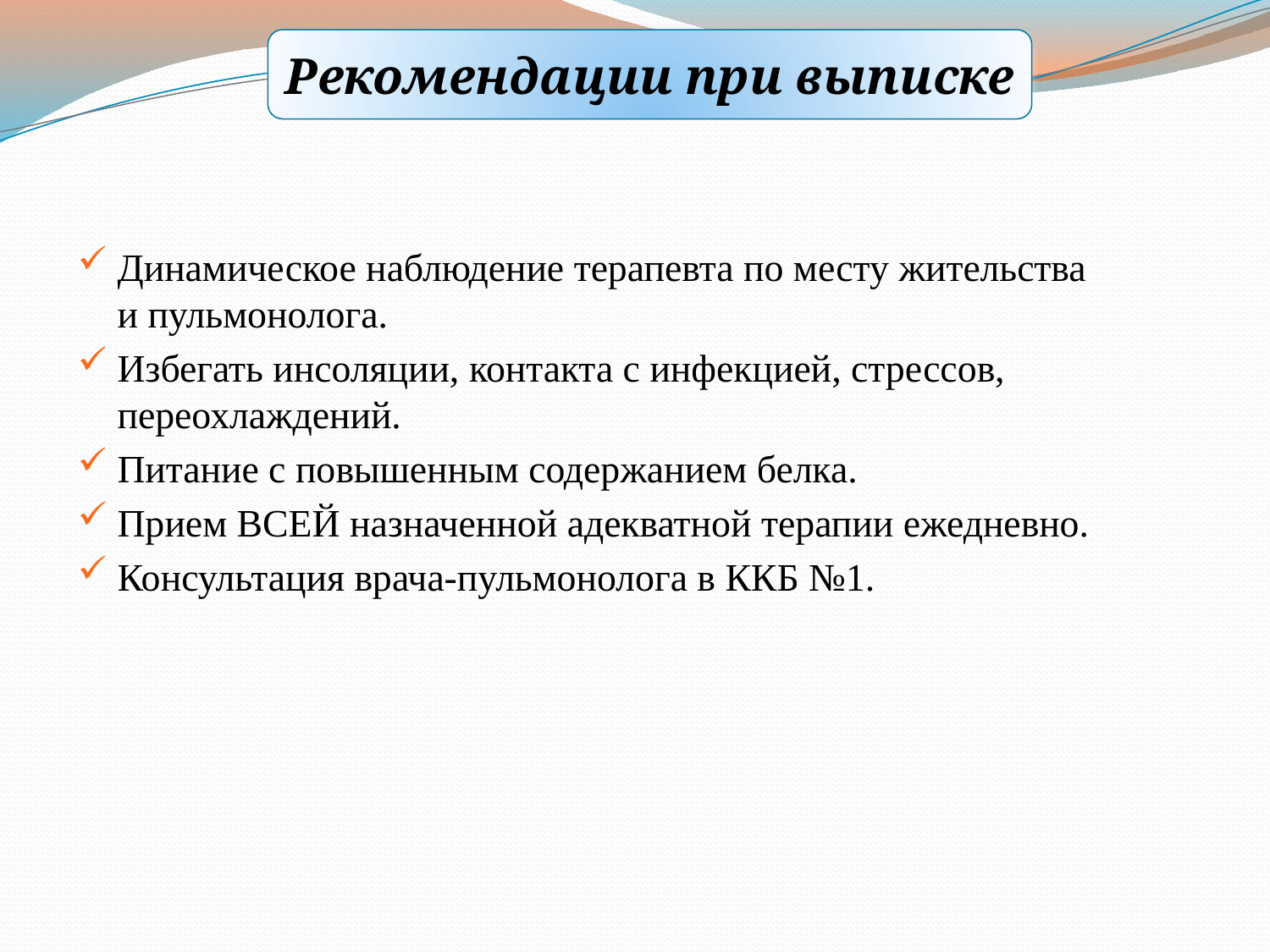

Рекомендации при выписке
Динамическое наблюдение терапевта по месту жительства и пульмонолога.
Избегать инсоляции, контакта с инфекцией, стрессов, переохлаждений.
Питание с повышенным содержанием белка.
Прием ВСЕЙ назначенной адекватной терапии ежедневно.
Консультация врача-пульмонолога в ККБ №1.